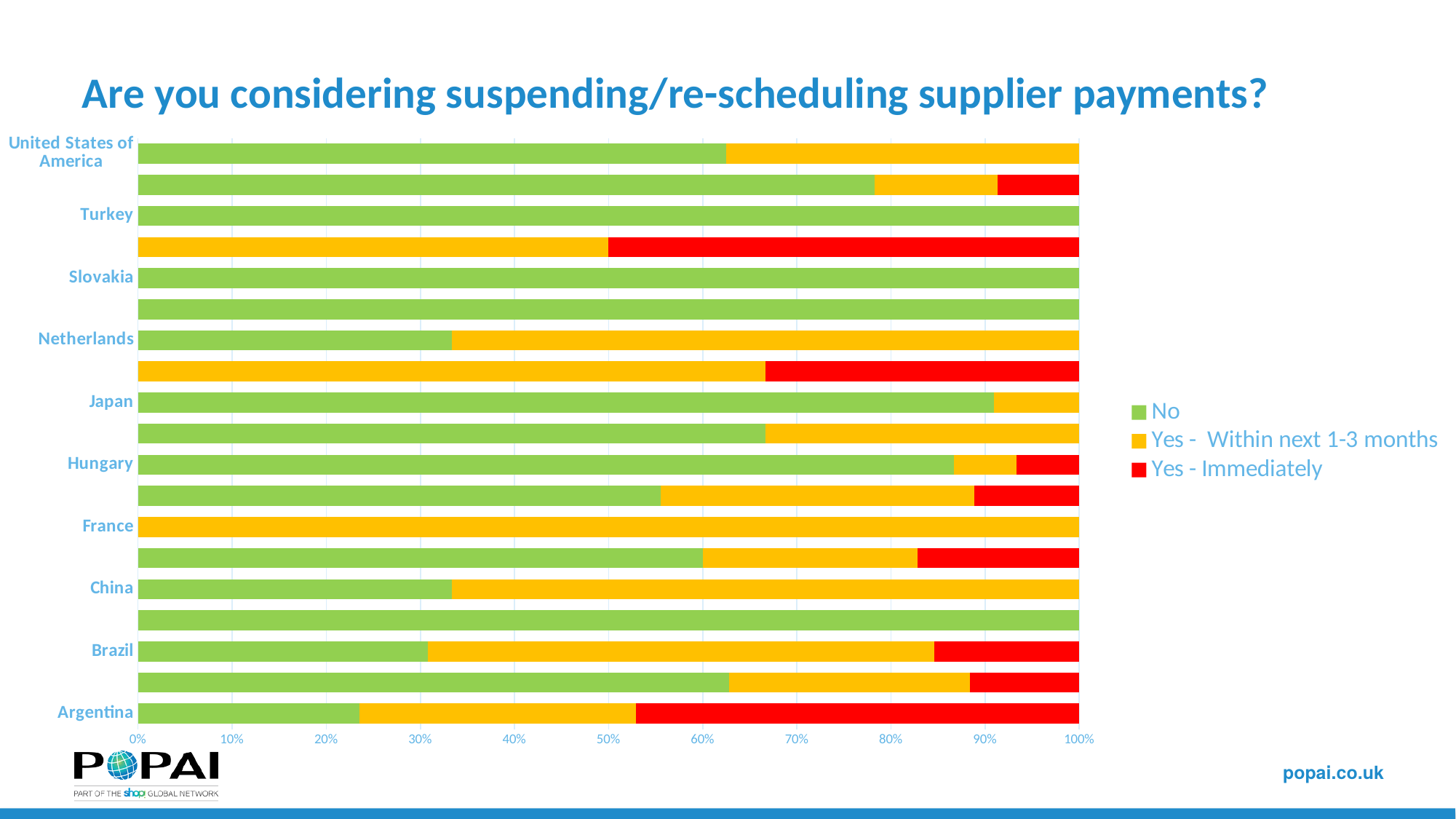

# Are you considering suspending/re-scheduling supplier payments?

### Chart

| Category | No | Yes -  Within next 1-3 months | Yes - Immediately |
|---|---|---|---|
| Argentina | 0.23529411764705882 | 0.29411764705882354 | 0.47058823529411764 |
| Australia | 0.627906976744186 | 0.2558139534883721 | 0.11627906976744186 |
| Brazil | 0.3076923076923077 | 0.5384615384615384 | 0.15384615384615385 |
| Canada | 1.0 | 0.0 | 0.0 |
| China | 0.3333333333333333 | 0.6666666666666666 | 0.0 |
| Czech Republic | 0.6 | 0.22857142857142856 | 0.17142857142857143 |
| France | 0.0 | 1.0 | 0.0 |
| Germany | 0.5555555555555556 | 0.3333333333333333 | 0.1111111111111111 |
| Hungary | 0.8666666666666667 | 0.06666666666666667 | 0.06666666666666667 |
| Ireland | 0.6666666666666666 | 0.3333333333333333 | 0.0 |
| Japan | 0.9090909090909091 | 0.09090909090909091 | 0.0 |
| Mexico | 0.0 | 0.6666666666666666 | 0.3333333333333333 |
| Netherlands | 0.3333333333333333 | 0.6666666666666666 | 0.0 |
| New Zealand | 1.0 | 0.0 | 0.0 |
| Slovakia | 1.0 | 0.0 | 0.0 |
| South Africa | 0.0 | 0.5 | 0.5 |
| Turkey | 1.0 | 0.0 | 0.0 |
| United Kingdom | 0.782608695652174 | 0.13043478260869565 | 0.08695652173913043 |
| United States of America | 0.625 | 0.375 | 0.0 |